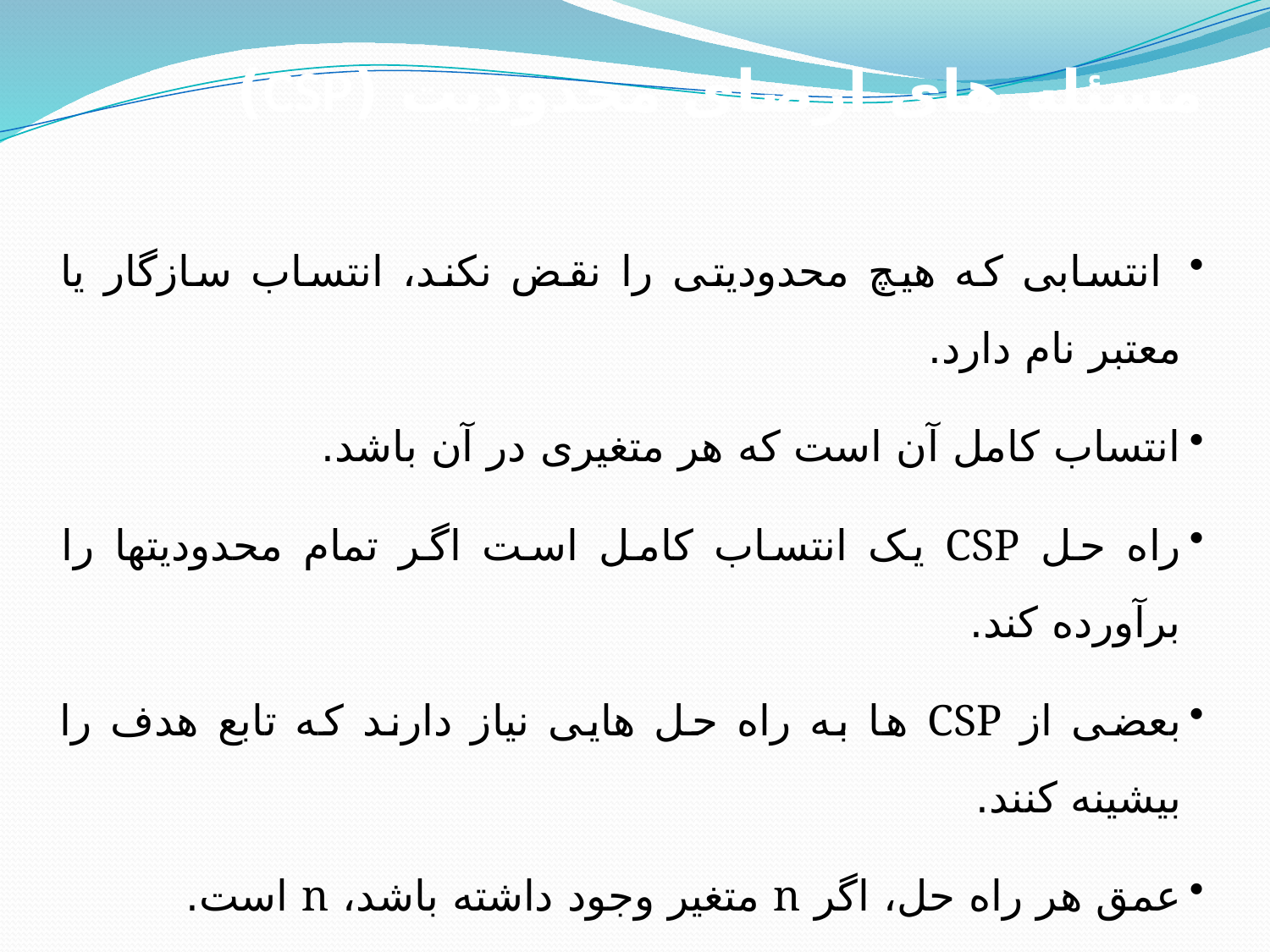

مسئله های ارضای محدوديت (CSP)
 انتسابی که هيچ محدوديتی را نقض نکند، انتساب سازگار يا معتبر نام دارد.
انتساب کامل آن است که هر متغيری در آن باشد.
راه حل CSP يک انتساب کامل است اگر تمام محدوديتها را برآورده کند.
بعضی از CSP ها به راه حل هايی نياز دارند که تابع هدف را بيشينه کنند.
عمق هر راه حل، اگر n متغير وجود داشته باشد، n است.
الگوريتمهای عمقی برای CSP ها مناسب اند.